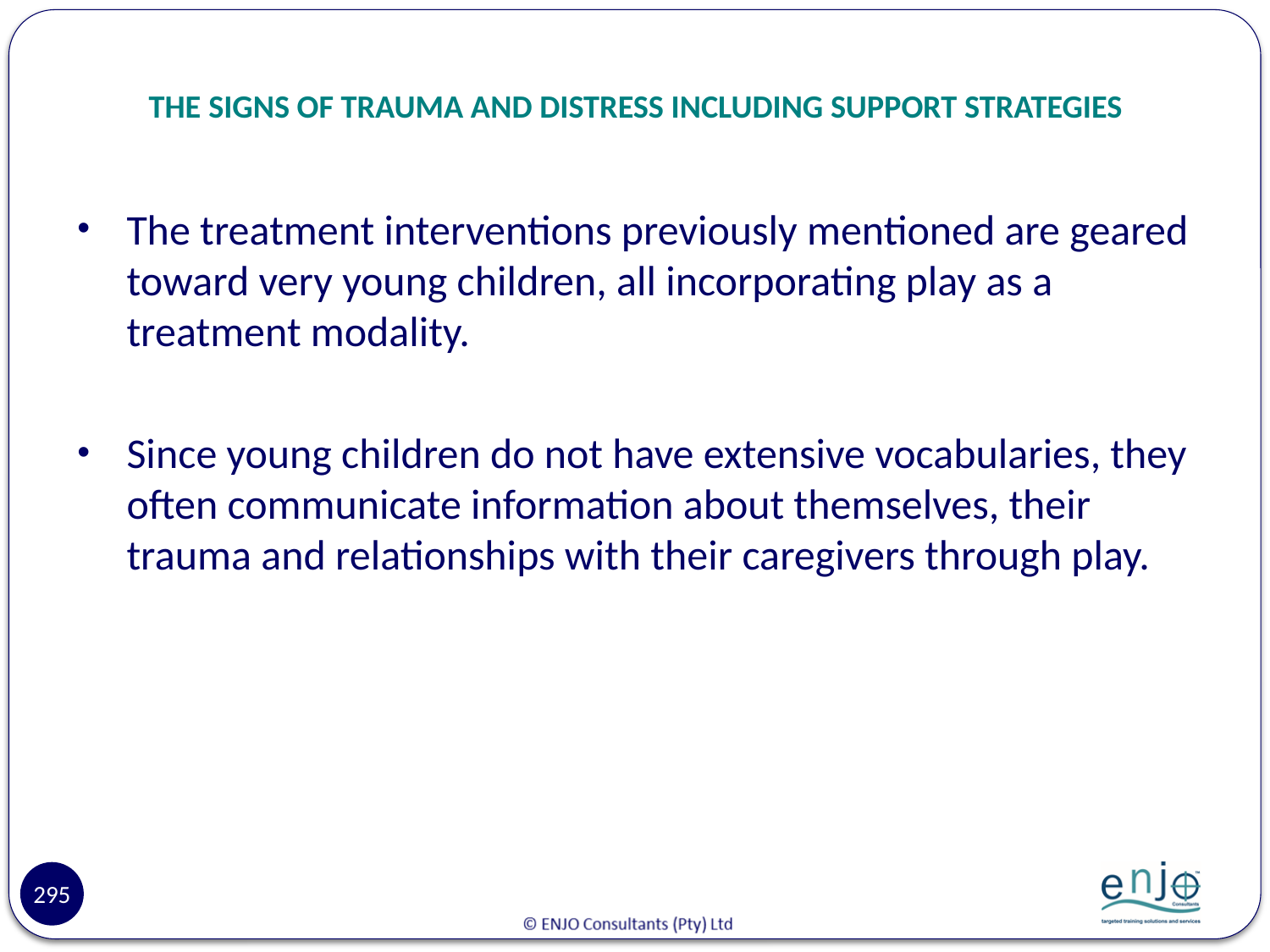

# THE SIGNS OF TRAUMA AND DISTRESS INCLUDING SUPPORT STRATEGIES
The treatment interventions previously mentioned are geared toward very young children, all incorporating play as a treatment modality.

Since young children do not have extensive vocabularies, they often communicate information about themselves, their trauma and relationships with their caregivers through play.

295